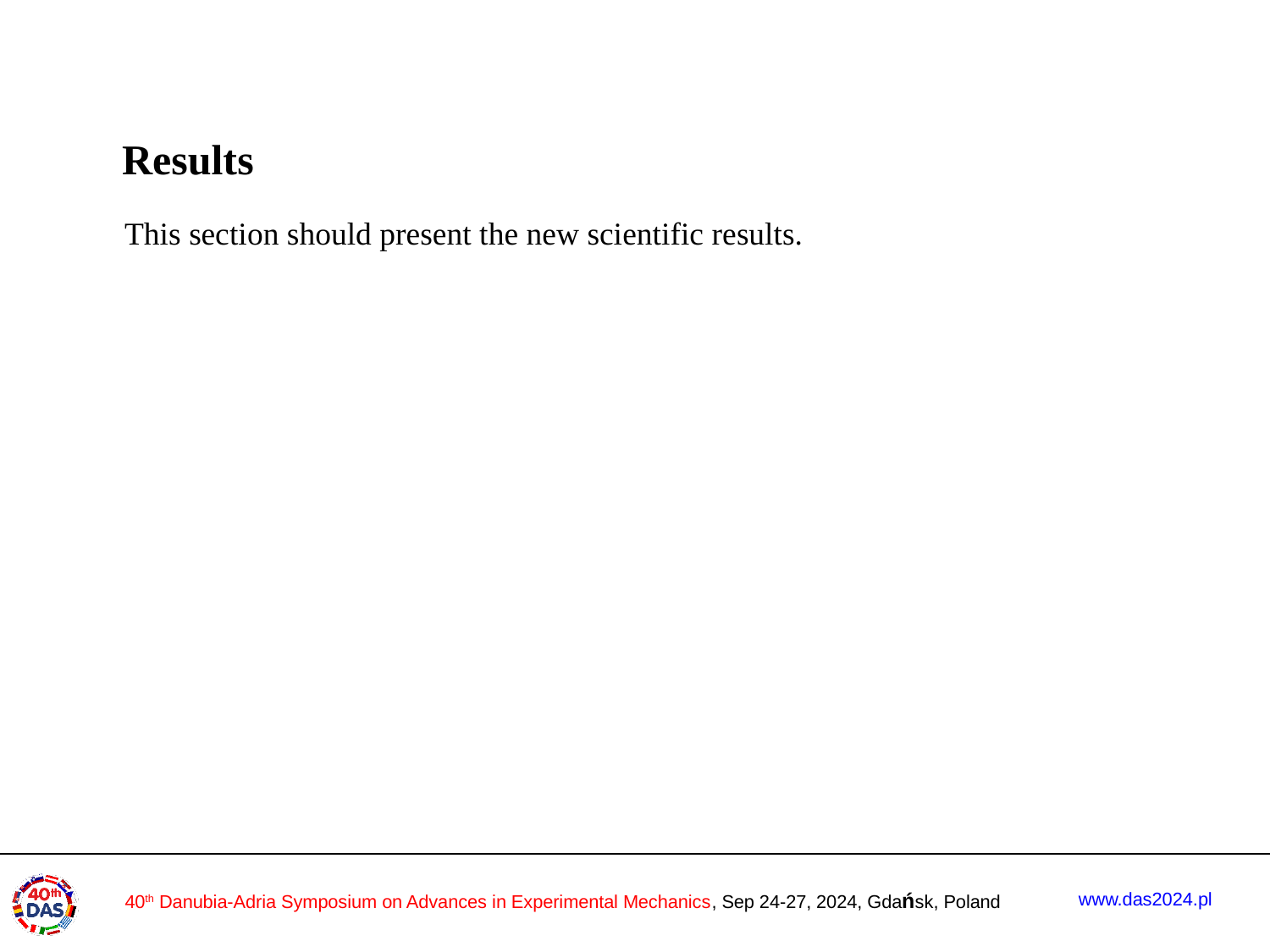

Results
This section should present the new scientific results.